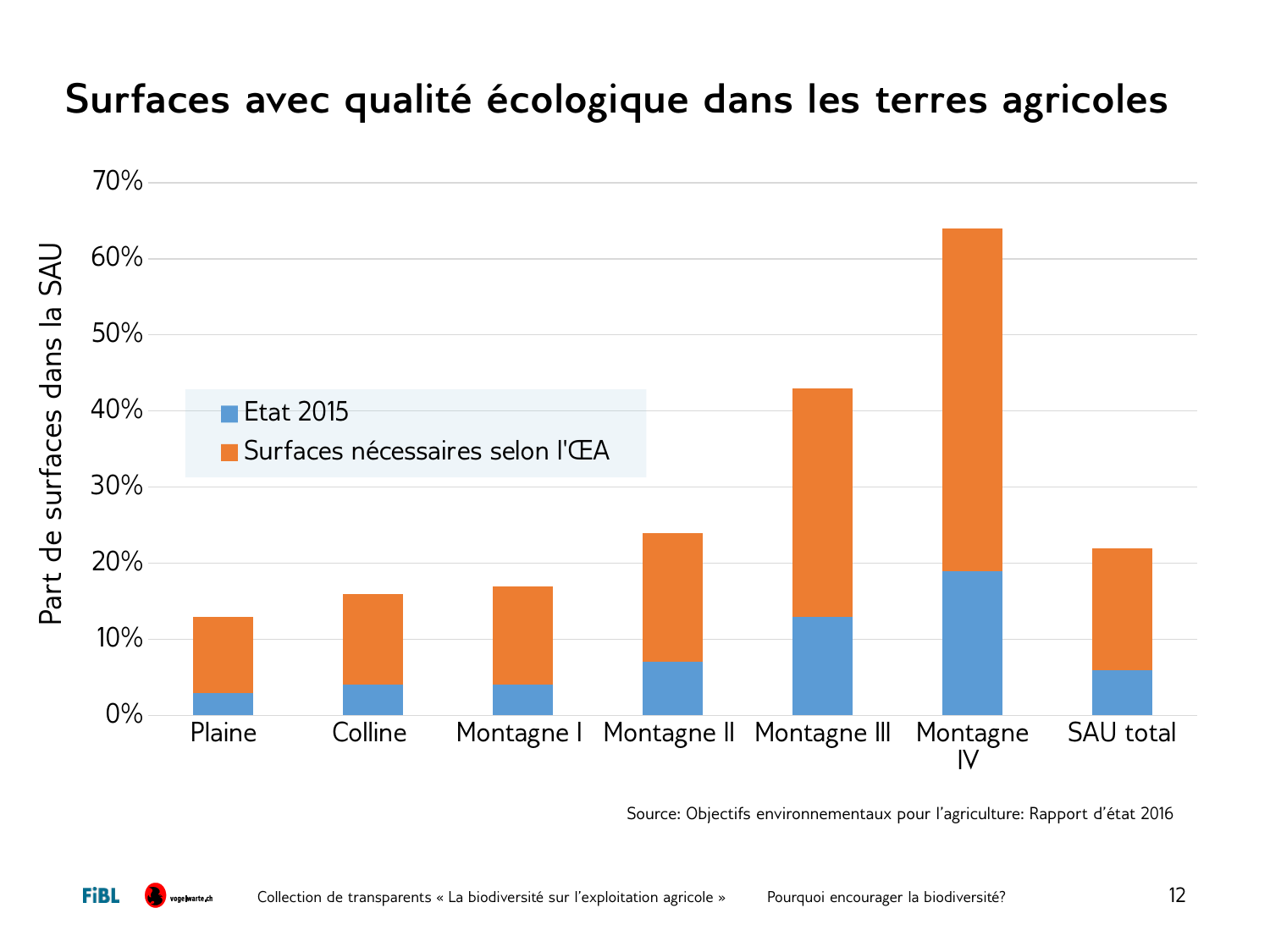

# Surfaces avec qualité écologique dans les terres agricoles

### Chart

| Category | Etat 2015 | Surfaces nécessaires selon l'OEA |
|---|---|---|
| Plaine | 0.03 | 0.1 |
| Colline  | 0.04 | 0.12 |
| Montagne I  | 0.04 | 0.13 |
| Montagne II  | 0.07 | 0.17 |
| Montagne III  | 0.13 | 0.3 |
| Montagne IV  | 0.19 | 0.45 |
| SAU total | 0.06 | 0.16 |
Part de surfaces dans la SAU
Source: Objectifs environnementaux pour l’agriculture: Rapport d’état 2016
12